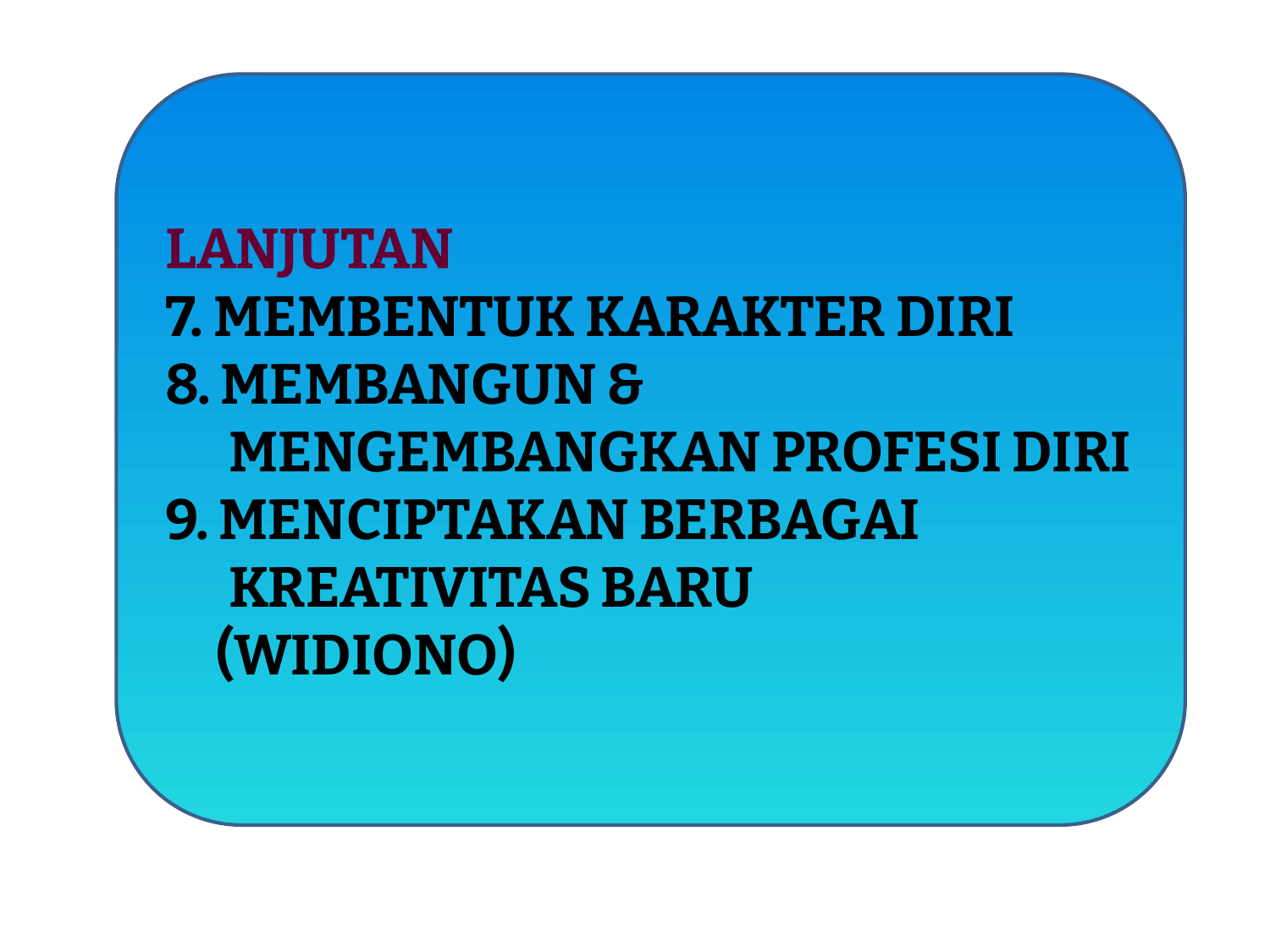

#

LANJUTAN
7. MEMBENTUK KARAKTER DIRI
8. MEMBANGUN & MENGEMBANGKAN PROFESI DIRI
9. MENCIPTAKAN BERBAGAI KREATIVITAS BARU
     (WIDIONO)